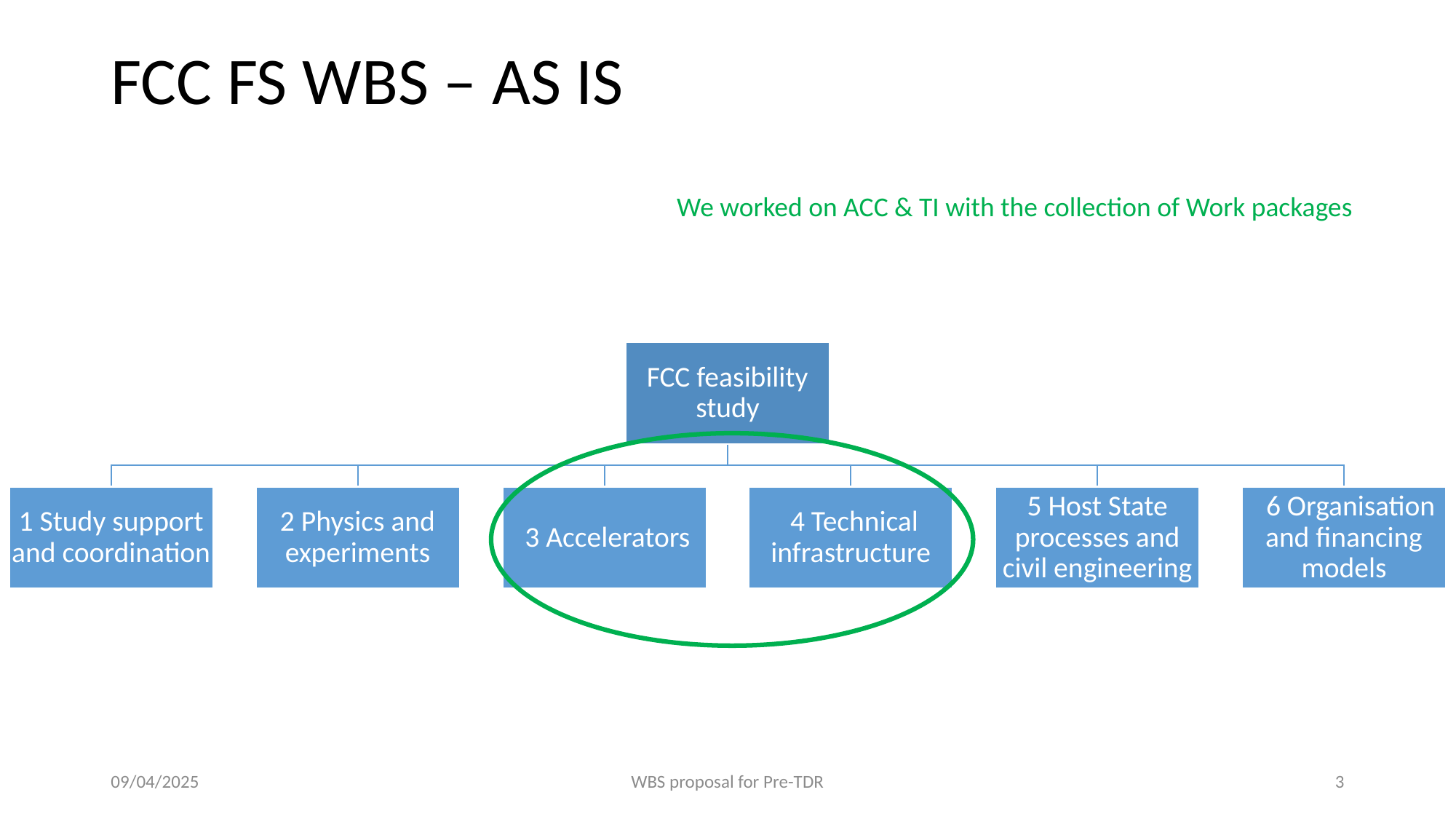

# FCC FS WBS – AS IS
FCC feasibility study
1 Study support and coordination
2 Physics and experiments
 3 Accelerators
 4 Technical infrastructure
5 Host State processes and civil engineering
  6 Organisation and financing models
We worked on ACC & TI with the collection of Work packages

09/04/2025
WBS proposal for Pre-TDR
3